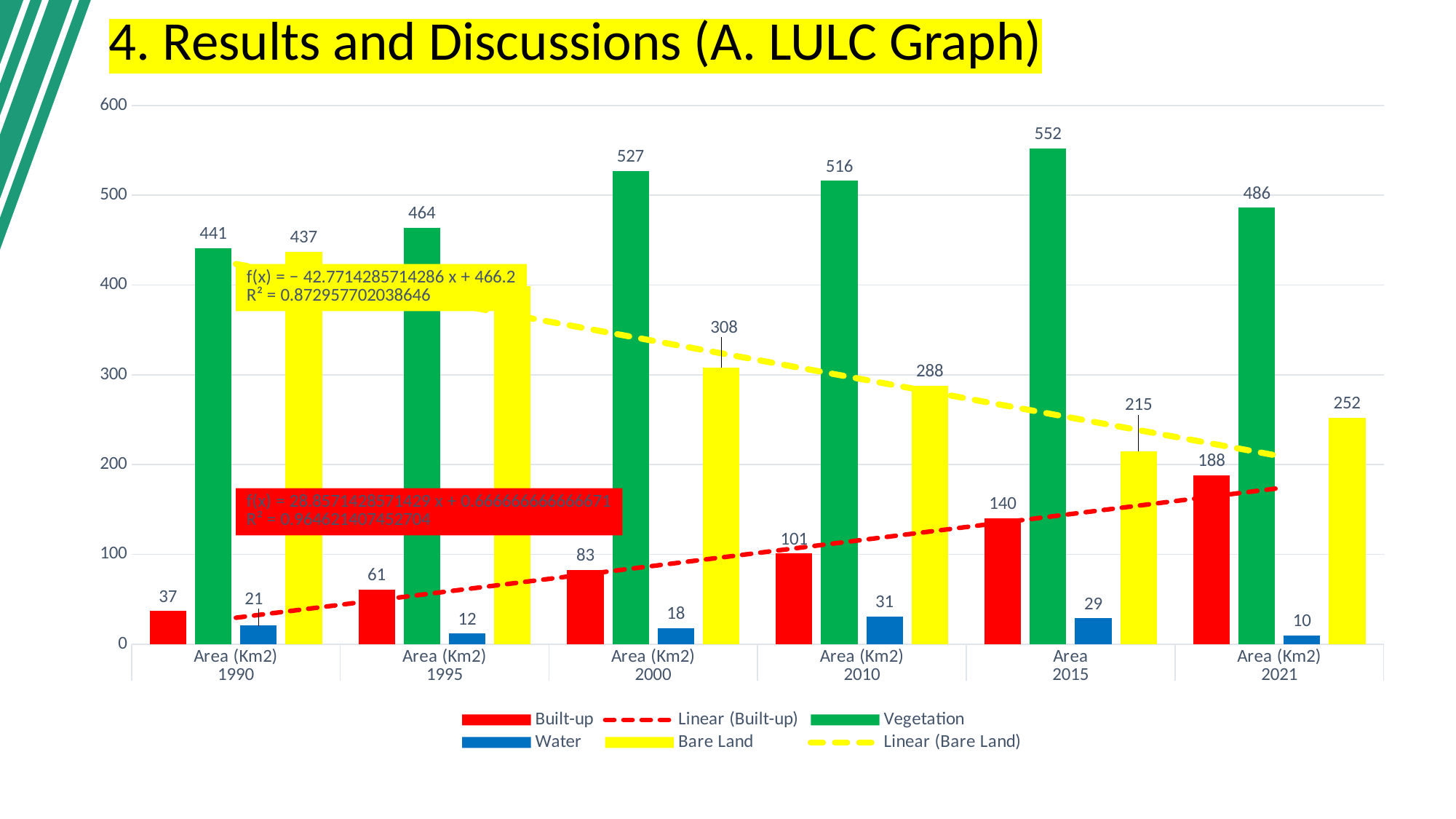

4. Results and Discussions (A. LULC Graph)

### Chart

| Category | Built-up | Vegetation | Water | Bare Land |
|---|---|---|---|---|
| Area (Km2) | 37.0 | 441.0 | 21.0 | 437.0 |
| Area (Km2) | 61.0 | 464.0 | 12.0 | 399.0 |
| Area (Km2) | 83.0 | 527.0 | 18.0 | 308.0 |
| Area (Km2) | 101.0 | 516.0 | 31.0 | 288.0 |
| Area | 140.0 | 552.0 | 29.0 | 215.0 |
| Area (Km2) | 188.0 | 486.0 | 10.0 | 252.0 |
01
02
03
Text Here
Easy to change colors.
Text Here
Easy to change colors.